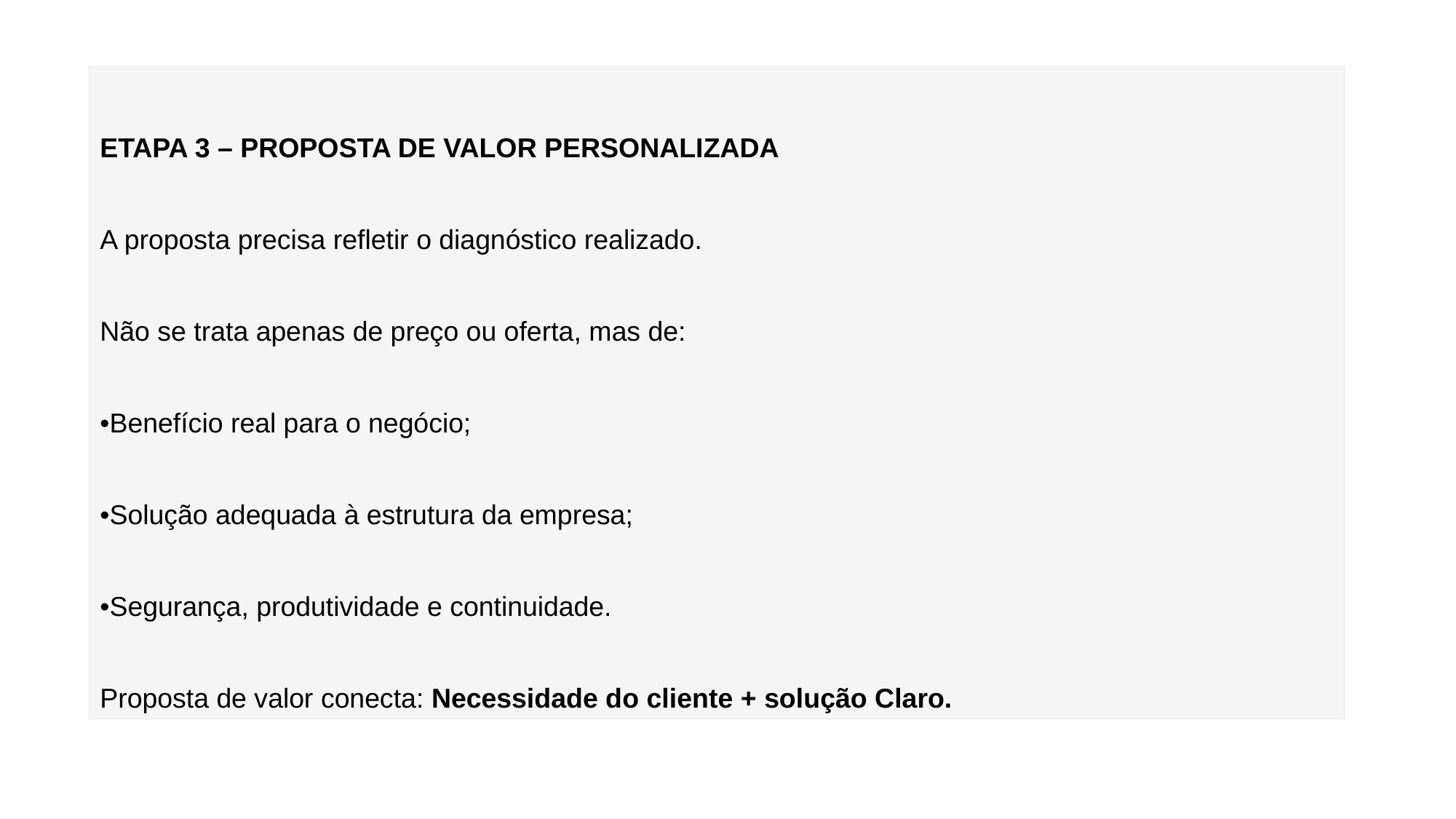

| ETAPA 3 – PROPOSTA DE VALOR PERSONALIZADA A proposta precisa refletir o diagnóstico realizado. Não se trata apenas de preço ou oferta, mas de: Benefício real para o negócio; Solução adequada à estrutura da empresa; Segurança, produtividade e continuidade. Proposta de valor conecta: Necessidade do cliente + solução Claro. |
| --- |
|  |